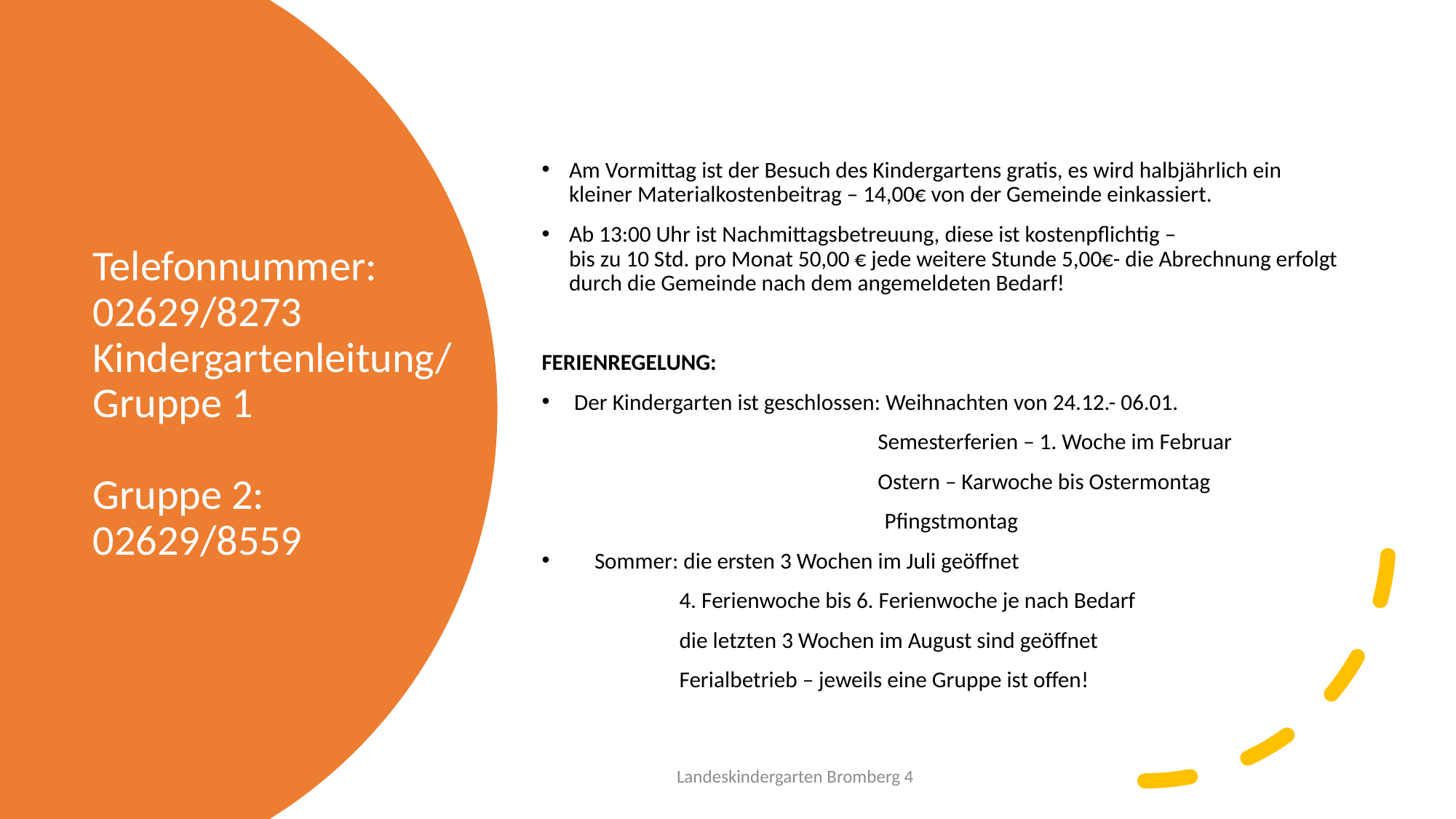

Am Vormittag ist der Besuch des Kindergartens gratis, es wird halbjährlich ein kleiner Materialkostenbeitrag – 14,00€ von der Gemeinde einkassiert.
Ab 13:00 Uhr ist Nachmittagsbetreuung, diese ist kostenpflichtig –                                 bis zu 10 Std. pro Monat 50,00 € jede weitere Stunde 5,00€- die Abrechnung erfolgt durch die Gemeinde nach dem angemeldeten Bedarf!

FERIENREGELUNG:
 Der Kindergarten ist geschlossen: Weihnachten von 24.12.- 06.01.
                                                                  Semesterferien – 1. Woche im Februar
                                                                  Ostern – Karwoche bis Ostermontag
			   Pfingstmontag
     Sommer: die ersten 3 Wochen im Juli geöffnet
                           4. Ferienwoche bis 6. Ferienwoche je nach Bedarf
                           die letzten 3 Wochen im August sind geöffnet
                           Ferialbetrieb – jeweils eine Gruppe ist offen!
# Telefonnummer: 02629/8273 Kindergartenleitung/Gruppe 1 Gruppe 2: 02629/8559

Landeskindergarten Bromberg 4